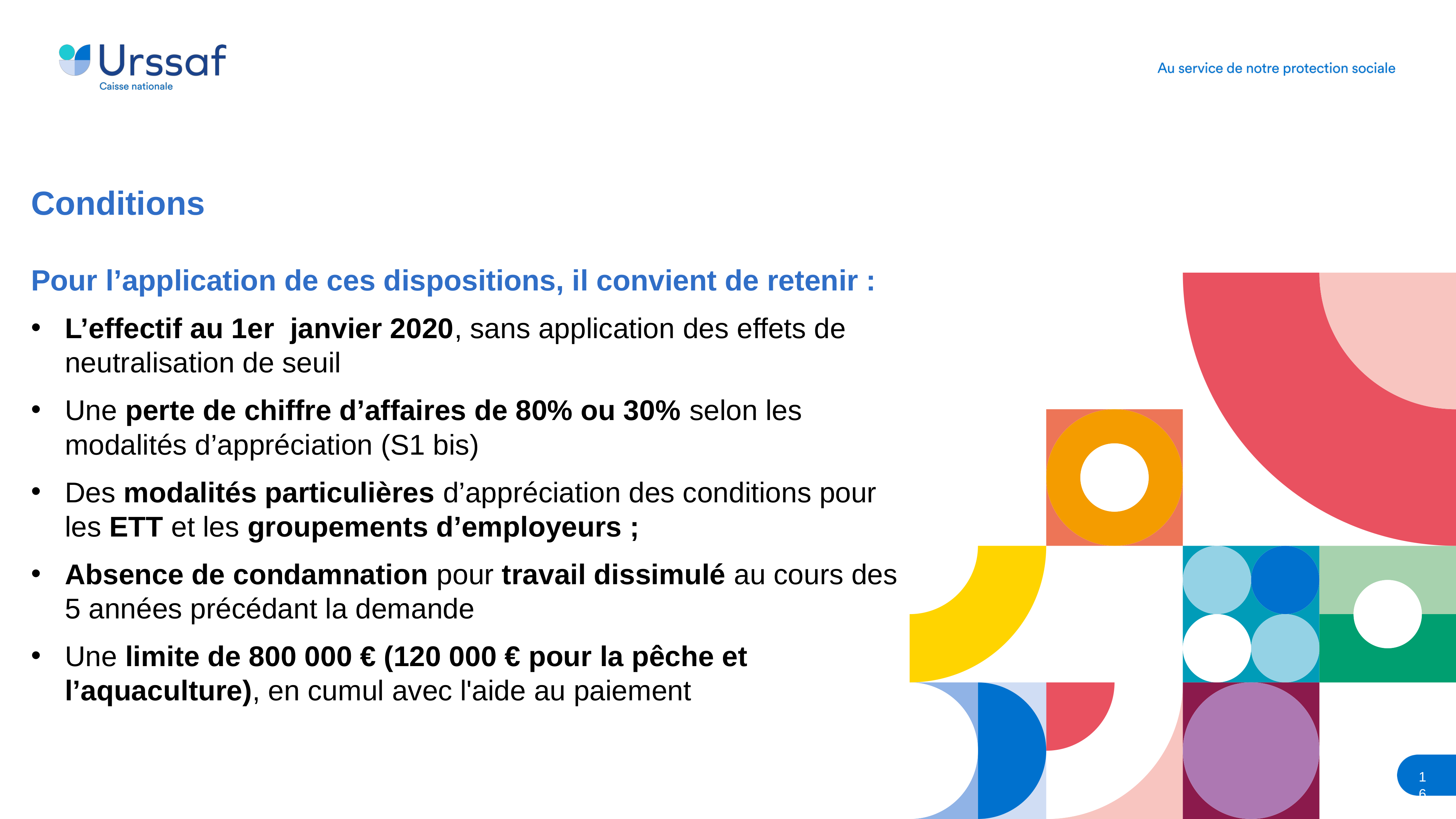

Conditions
Pour l’application de ces dispositions, il convient de retenir :
L’effectif au 1er  janvier 2020, sans application des effets de neutralisation de seuil
Une perte de chiffre d’affaires de 80% ou 30% selon les modalités d’appréciation (S1 bis)
Des modalités particulières d’appréciation des conditions pour les ETT et les groupements d’employeurs ;
Absence de condamnation pour travail dissimulé au cours des 5 années précédant la demande
Une limite de 800 000 € (120 000 € pour la pêche et l’aquaculture), en cumul avec l'aide au paiement

16